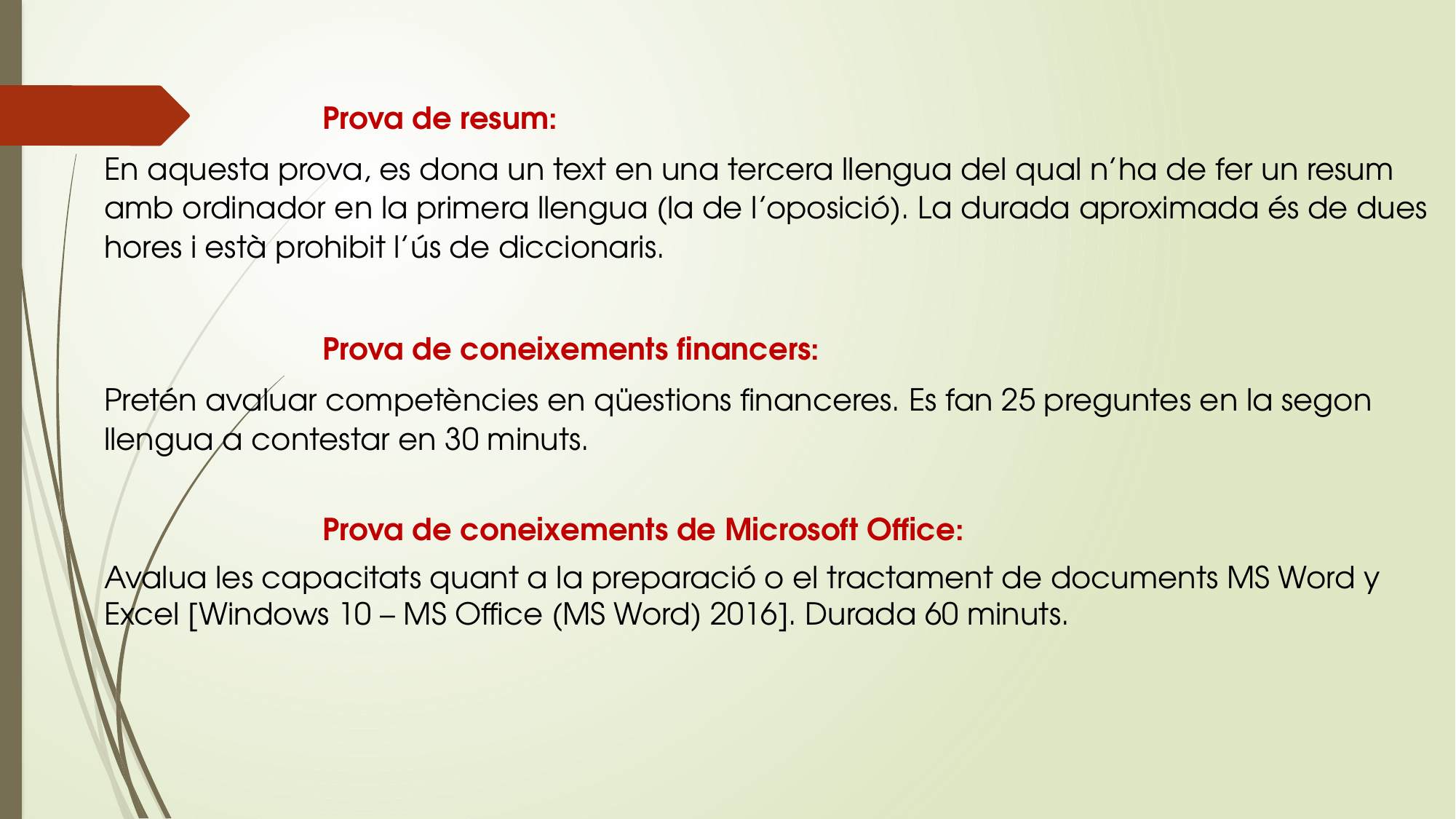

Prova de resum:
En aquesta prova, es dona un text en una tercera llengua del qual n’ha de fer un resum amb ordinador en la primera llengua (la de l’oposició). La durada aproximada és de dues hores i està prohibit l’ús de diccionaris.

		Prova de coneixements financers:
Pretén avaluar competències en qüestions financeres. Es fan 25 preguntes en la segon llengua a contestar en 30 minuts.
		Prova de coneixements de Microsoft Office:
Avalua les capacitats quant a la preparació o el tractament de documents MS Word y Excel [Windows 10 – MS Office (MS Word) 2016]. Durada 60 minuts.